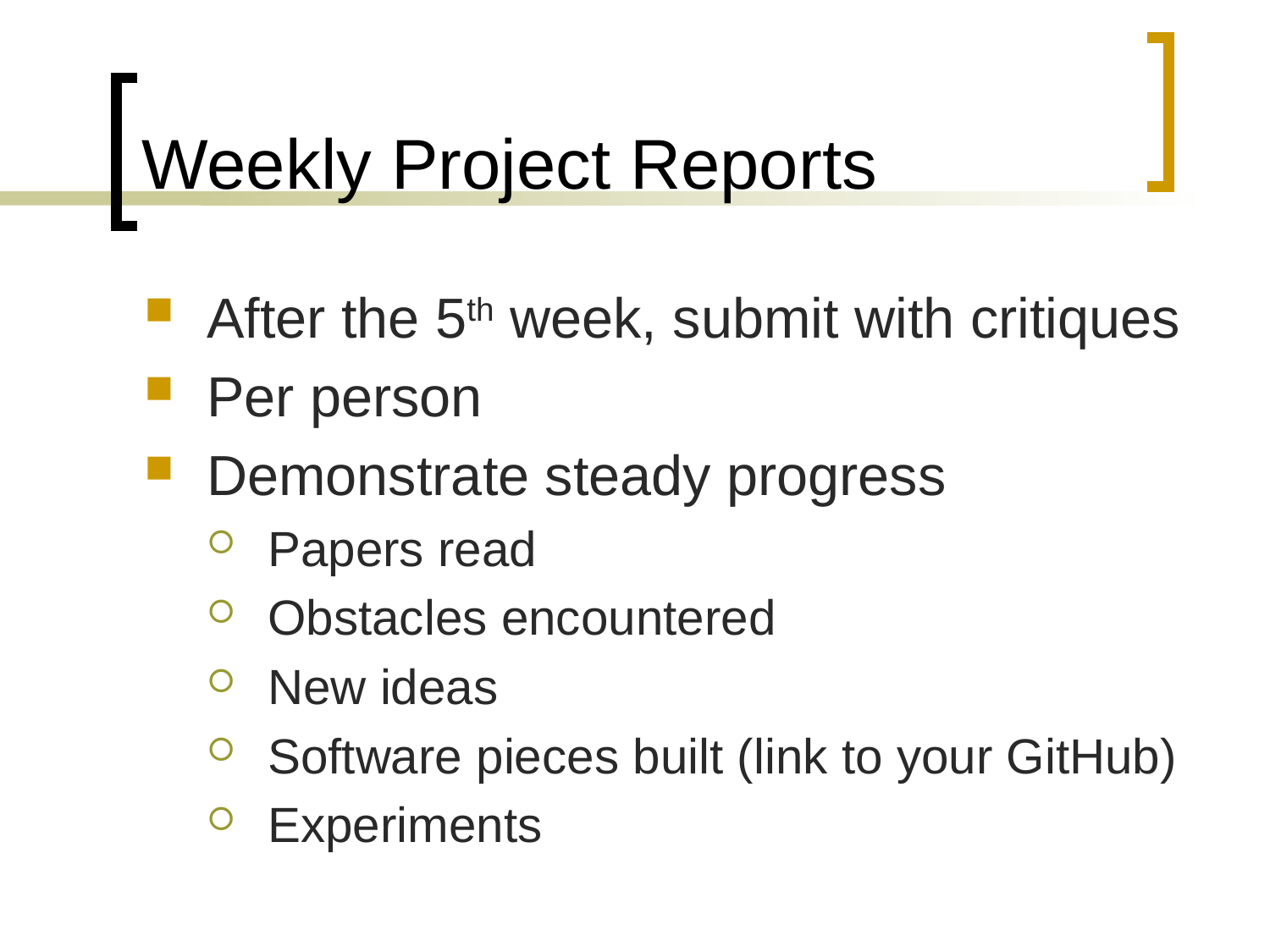

# Weekly Project Reports
After the 5th week, submit with critiques
Per person
Demonstrate steady progress
Papers read
Obstacles encountered
New ideas
Software pieces built (link to your GitHub)
Experiments